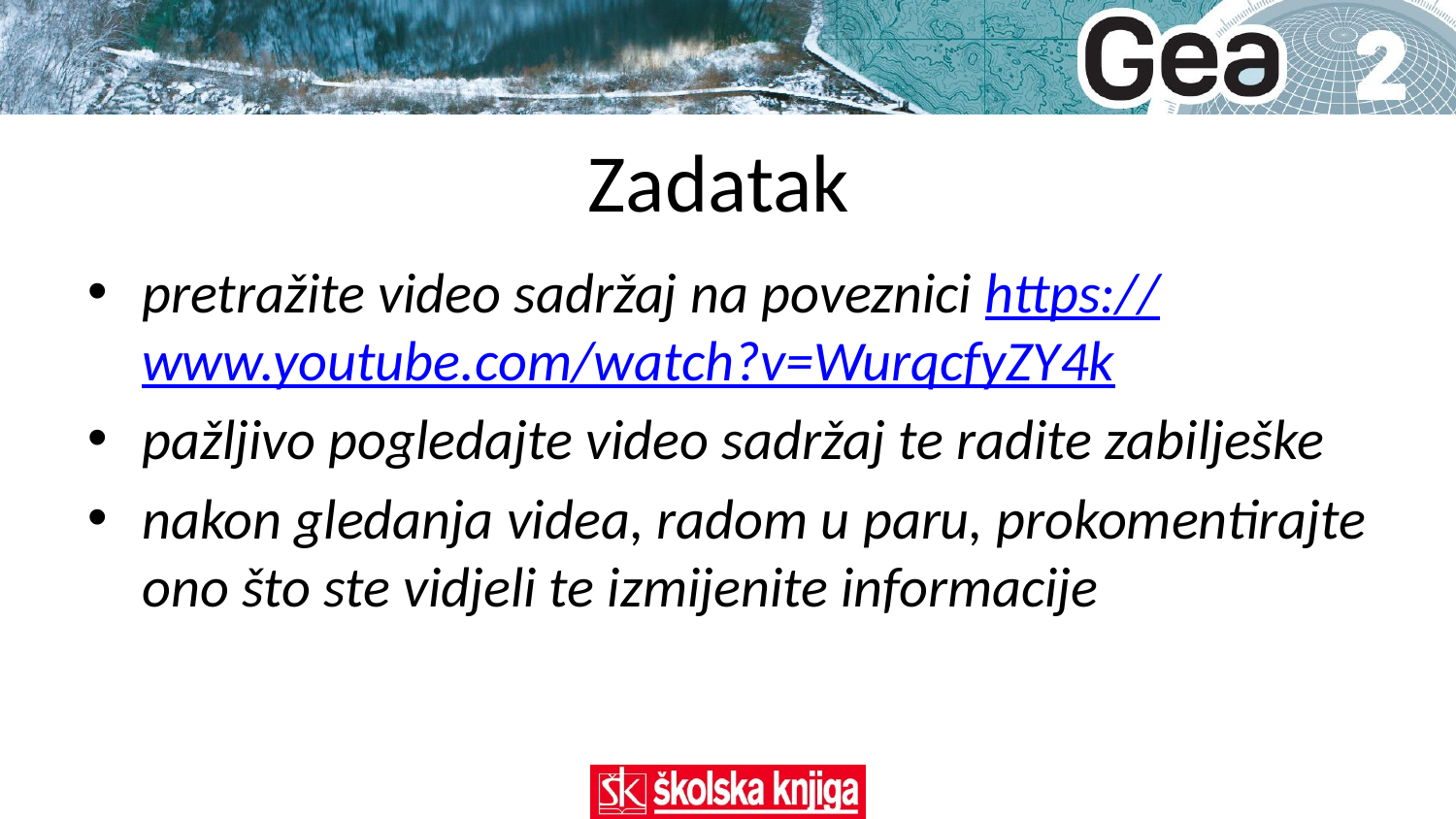

# Zadatak
pretražite video sadržaj na poveznici https://www.youtube.com/watch?v=WurqcfyZY4k
pažljivo pogledajte video sadržaj te radite zabilješke
nakon gledanja videa, radom u paru, prokomentirajte ono što ste vidjeli te izmijenite informacije